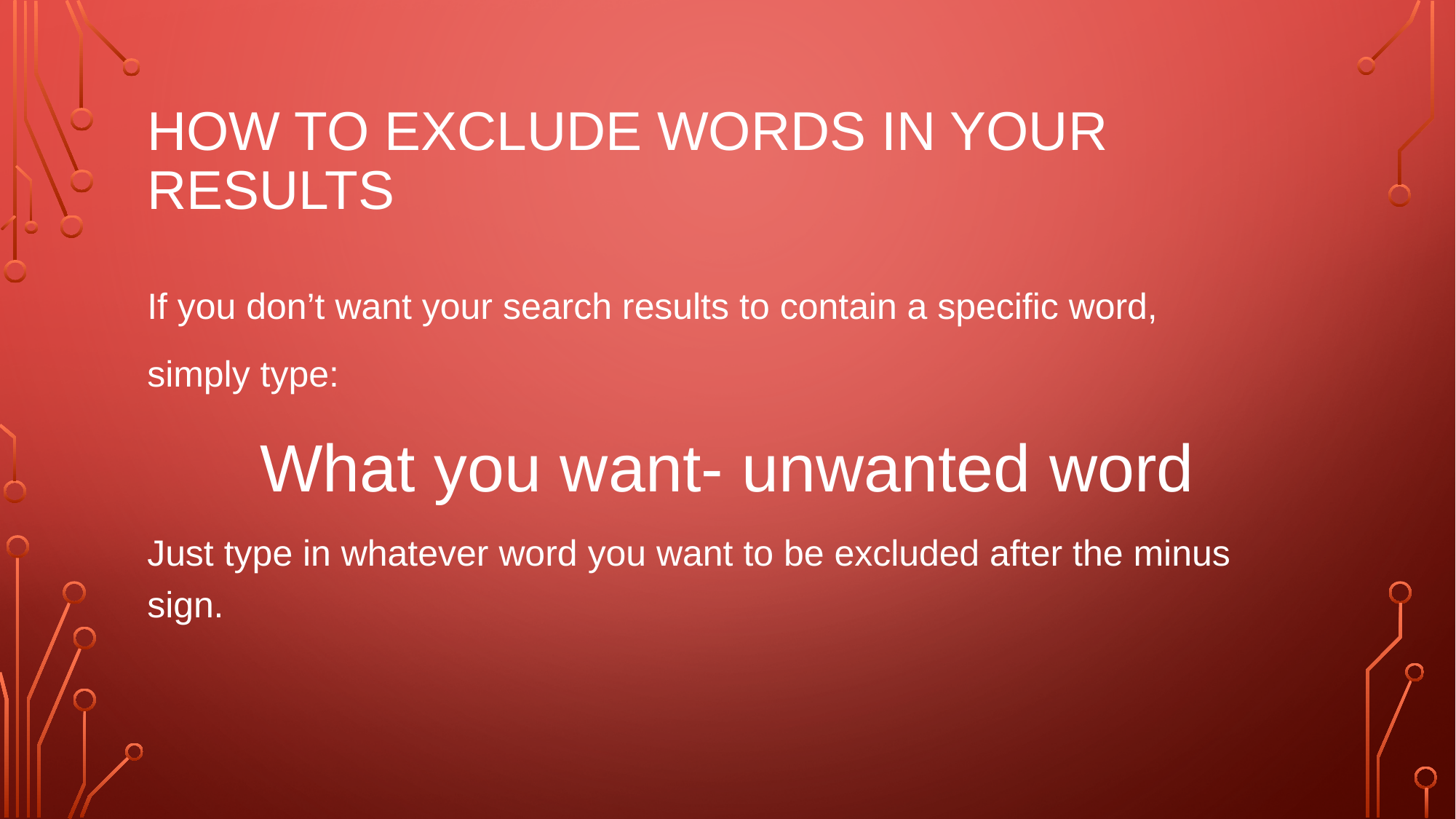

# How to exclude words in your results
If you don’t want your search results to contain a specific word,
simply type:
What you want- unwanted word
Just type in whatever word you want to be excluded after the minus sign.